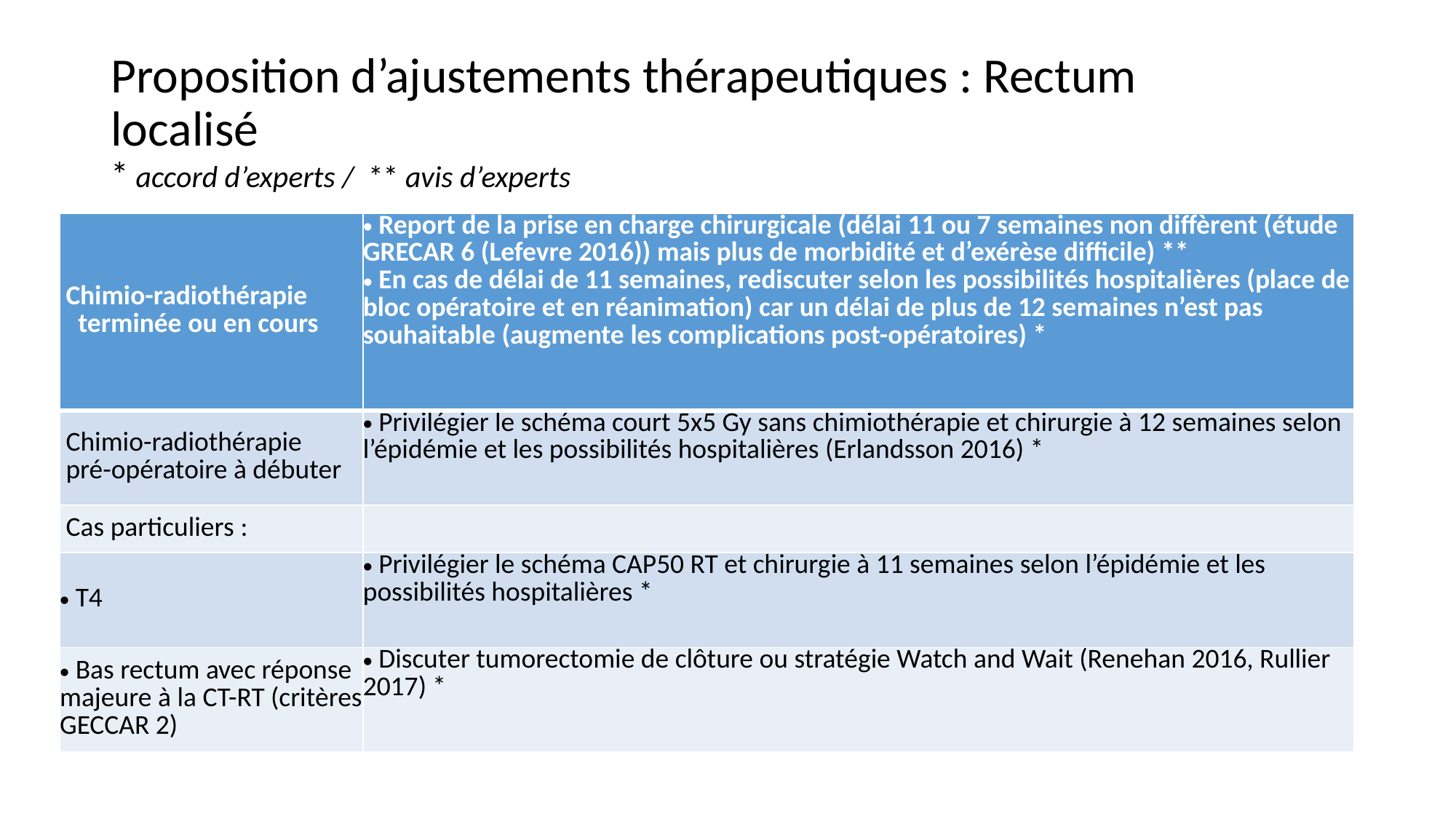

# Proposition d’ajustements thérapeutiques : Rectum localisé * accord d’experts /  ** avis d’experts
| Chimio-radiothérapie terminée ou en cours | Report de la prise en charge chirurgicale (délai 11 ou 7 semaines non diffèrent (étude GRECAR 6 (Lefevre 2016)) mais plus de morbidité et d’exérèse difficile) \*\* En cas de délai de 11 semaines, rediscuter selon les possibilités hospitalières (place de bloc opératoire et en réanimation) car un délai de plus de 12 semaines n’est pas souhaitable (augmente les complications post-opératoires) \* |
| --- | --- |
| Chimio-radiothérapie pré-opératoire à débuter | Privilégier le schéma court 5x5 Gy sans chimiothérapie et chirurgie à 12 semaines selon l’épidémie et les possibilités hospitalières (Erlandsson 2016) \* |
| Cas particuliers : |  |
| T4 | Privilégier le schéma CAP50 RT et chirurgie à 11 semaines selon l’épidémie et les possibilités hospitalières \* |
| Bas rectum avec réponse majeure à la CT-RT (critères GECCAR 2) | Discuter tumorectomie de clôture ou stratégie Watch and Wait (Renehan 2016, Rullier 2017) \* |